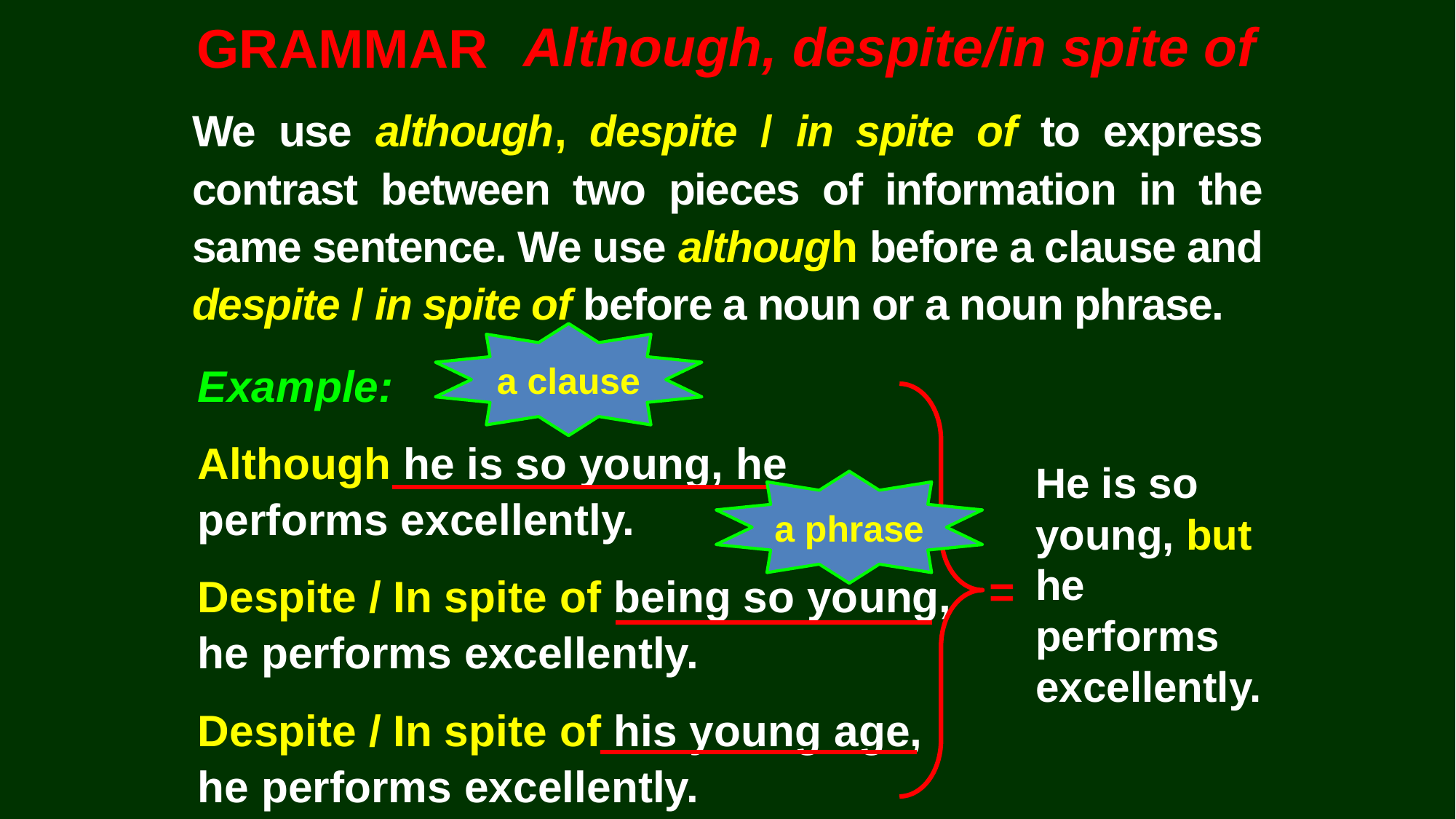

Although, despite/in spite of
GRAMMAR
We use although, despite / in spite of to express contrast between two pieces of information in the same sentence. We use although before a clause and despite / in spite of before a noun or a noun phrase.
a clause
Example:
Although he is so young, he performs excellently.
Despite / In spite of being so young, he performs excellently.
Despite / In spite of his young age, he performs excellently.

=
He is so
young, but
he performs
excellently.
a phrase